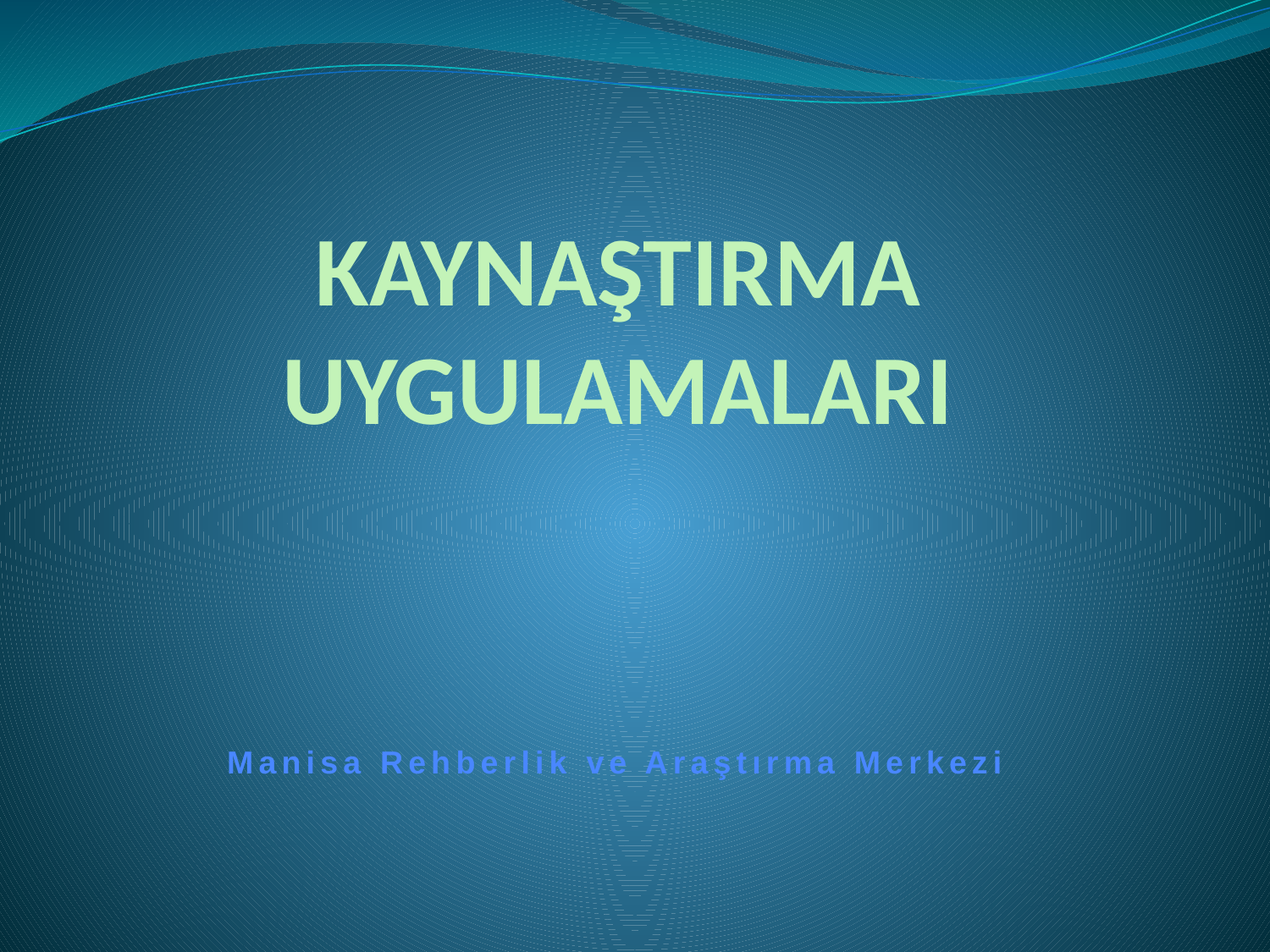

# KAYNAŞTIRMA UYGULAMALARI
Manisa Rehberlik ve Araştırma Merkezi